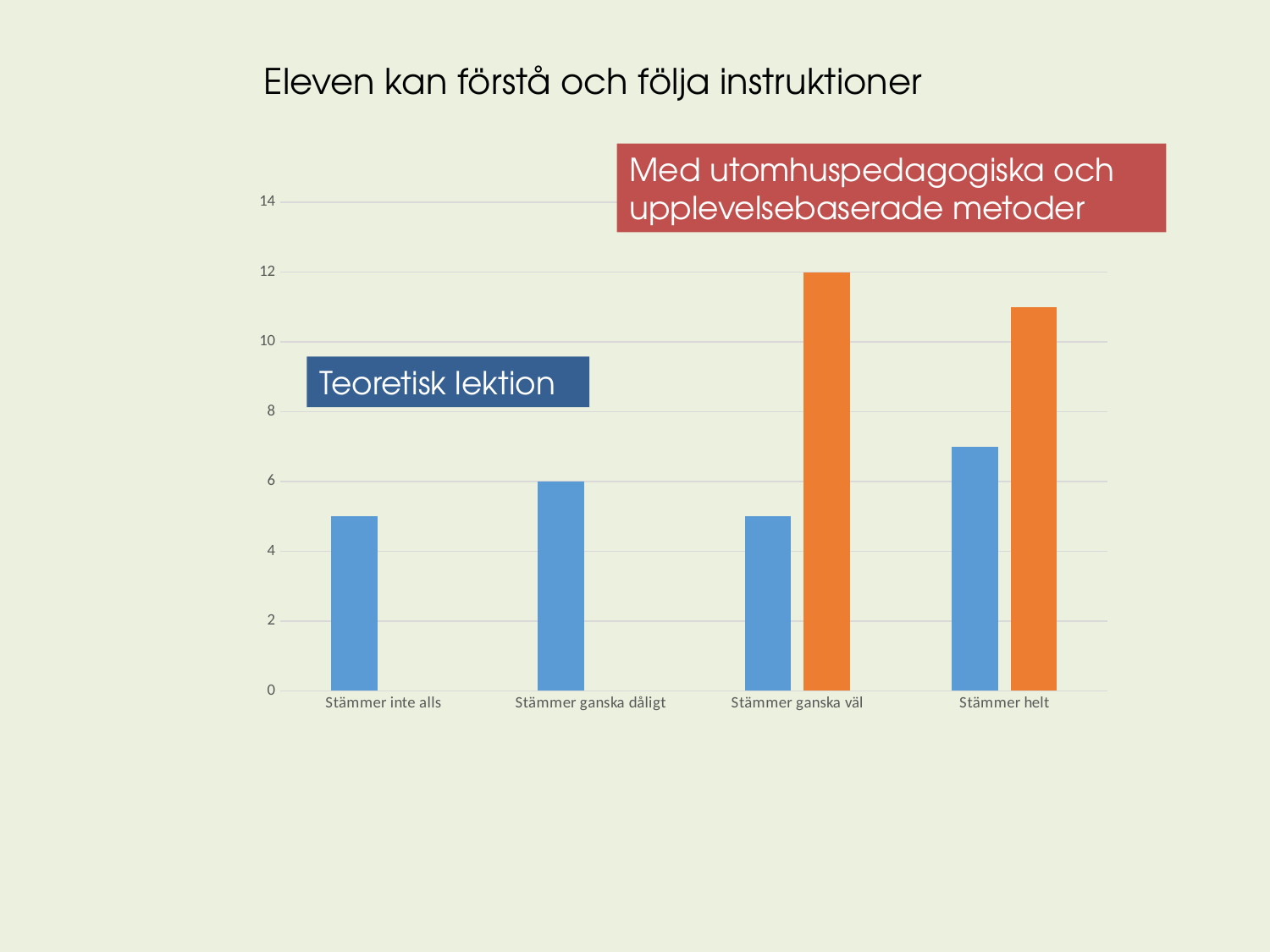

Eleven kan förstå och följa instruktioner
Med utomhuspedagogiska och upplevelsebaserade metoder

### Chart

| Category | 1 A. Eleven kan förstå och följa instruktioner under en teoretisk inomhuslektion. | 1 B. Eleven kan förstå och följa instruktioner under lektioner med utomhuspedagogiska och upplevelsebaserade metoder. |
|---|---|---|
| Stämmer inte alls | 5.0 | None |
| Stämmer ganska dåligt | 6.0 | None |
| Stämmer ganska väl | 5.0 | 12.0 |
| Stämmer helt | 7.0 | 11.0 |
Teoretisk lektion